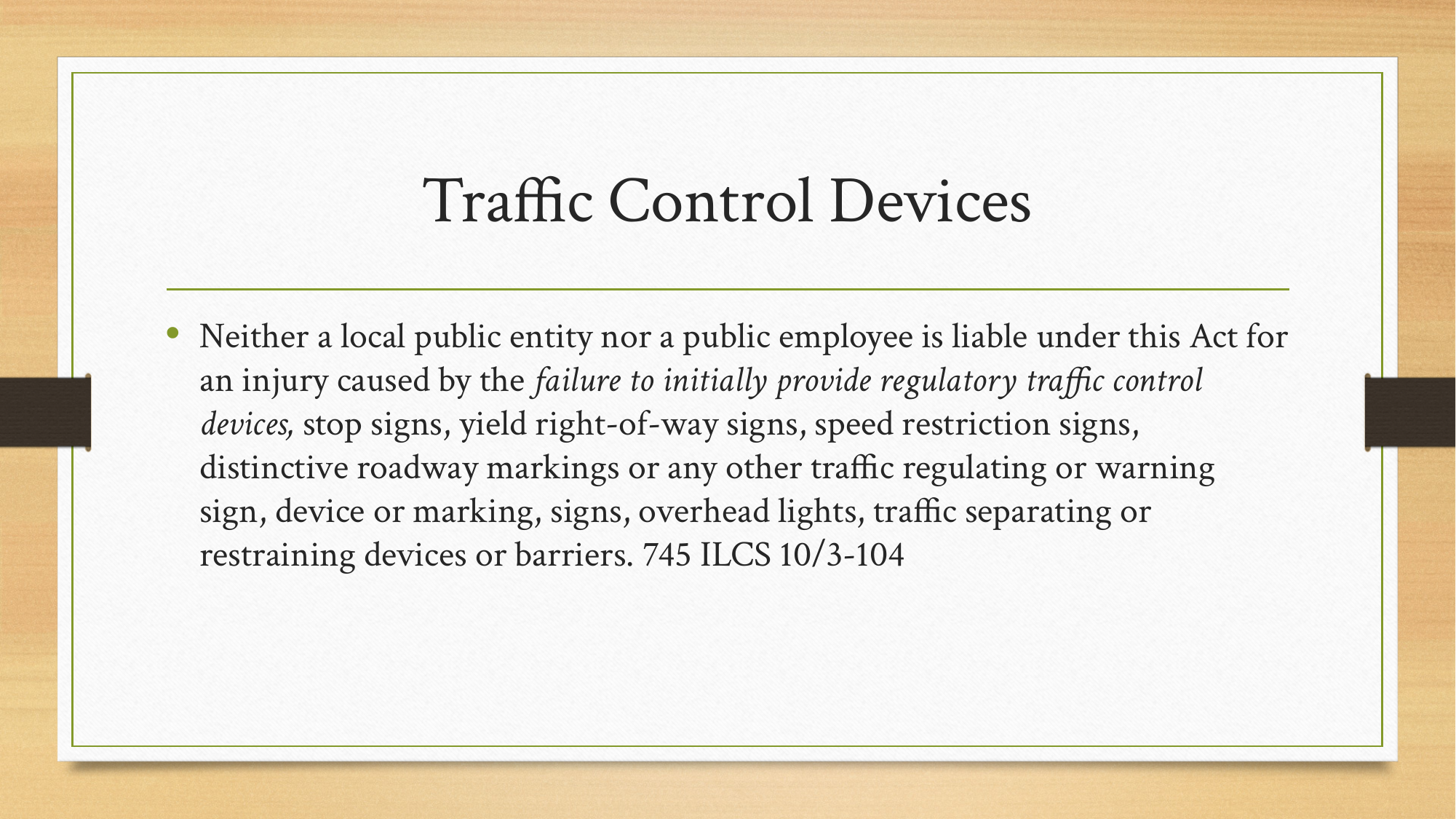

# Traffic Control Devices
Neither a local public entity nor a public employee is liable under this Act for an injury caused by the failure to initially provide regulatory traffic control devices, stop signs, yield right-of-way signs, speed restriction signs, distinctive roadway markings or any other traffic regulating or warning sign, device or marking, signs, overhead lights, traffic separating or restraining devices or barriers. 745 ILCS 10/3-104